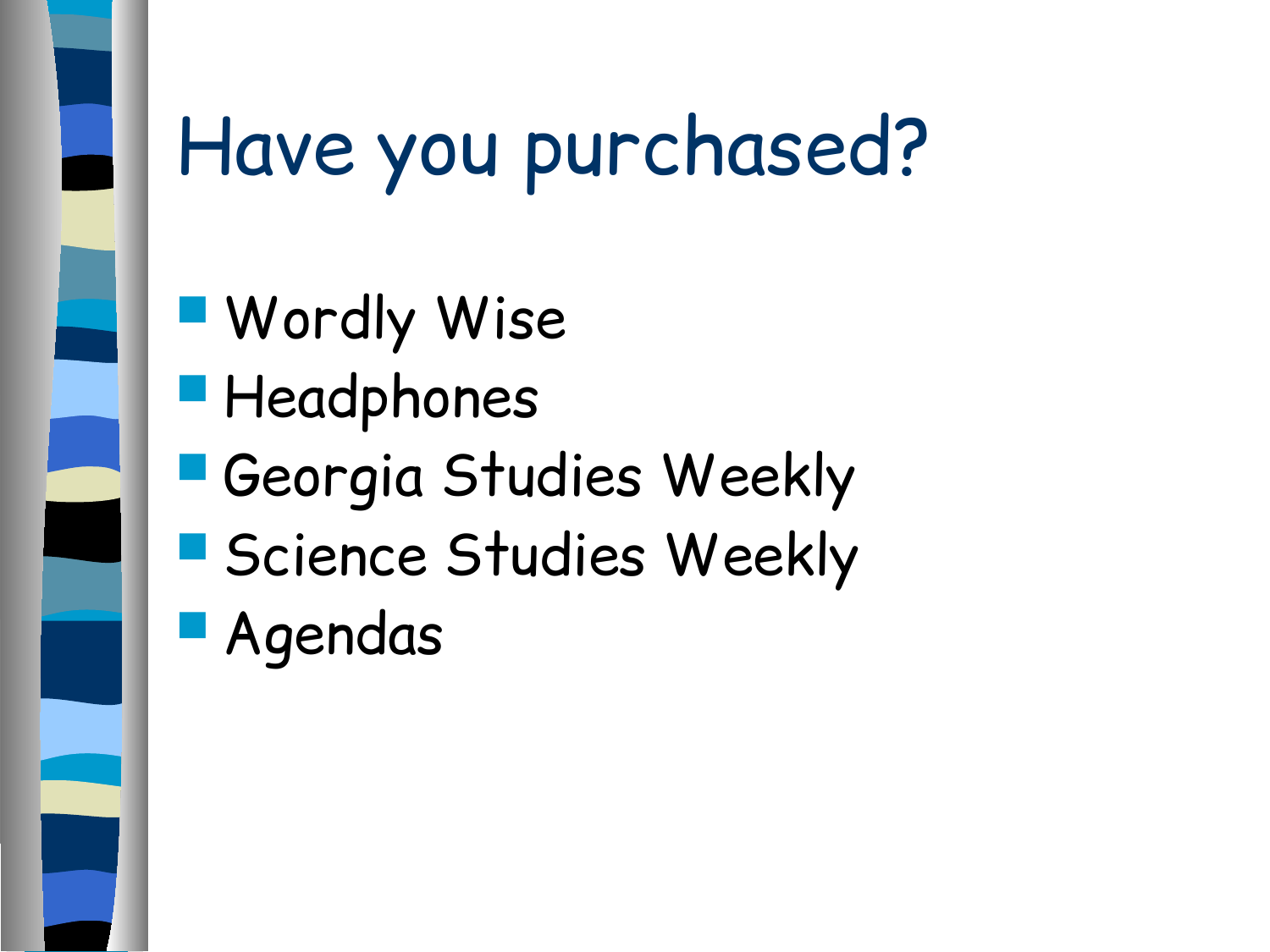

# Have you purchased?
Wordly Wise
Headphones
Georgia Studies Weekly
Science Studies Weekly
Agendas